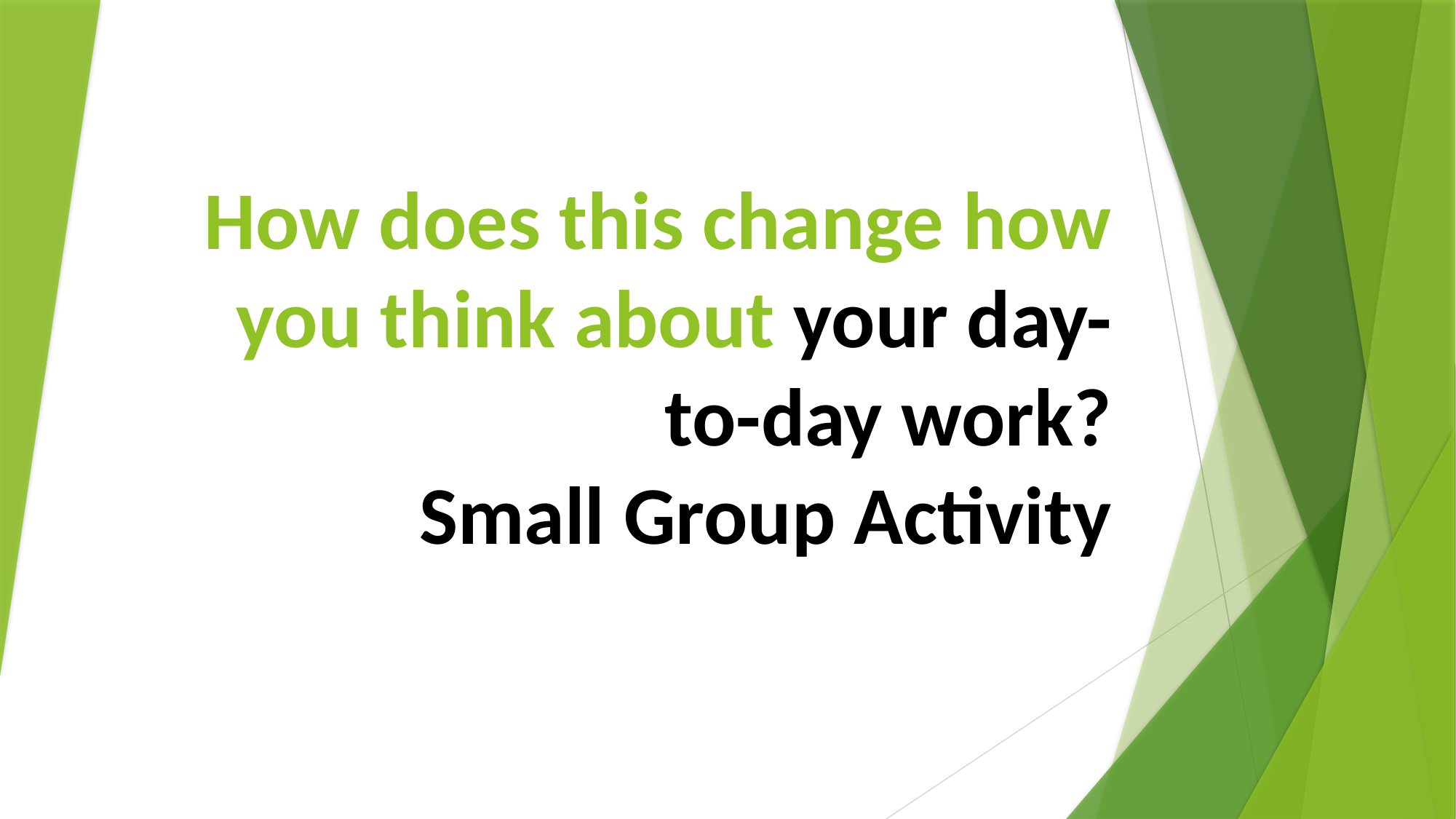

# How does this change how you think about your day-to-day work? Small Group Activity